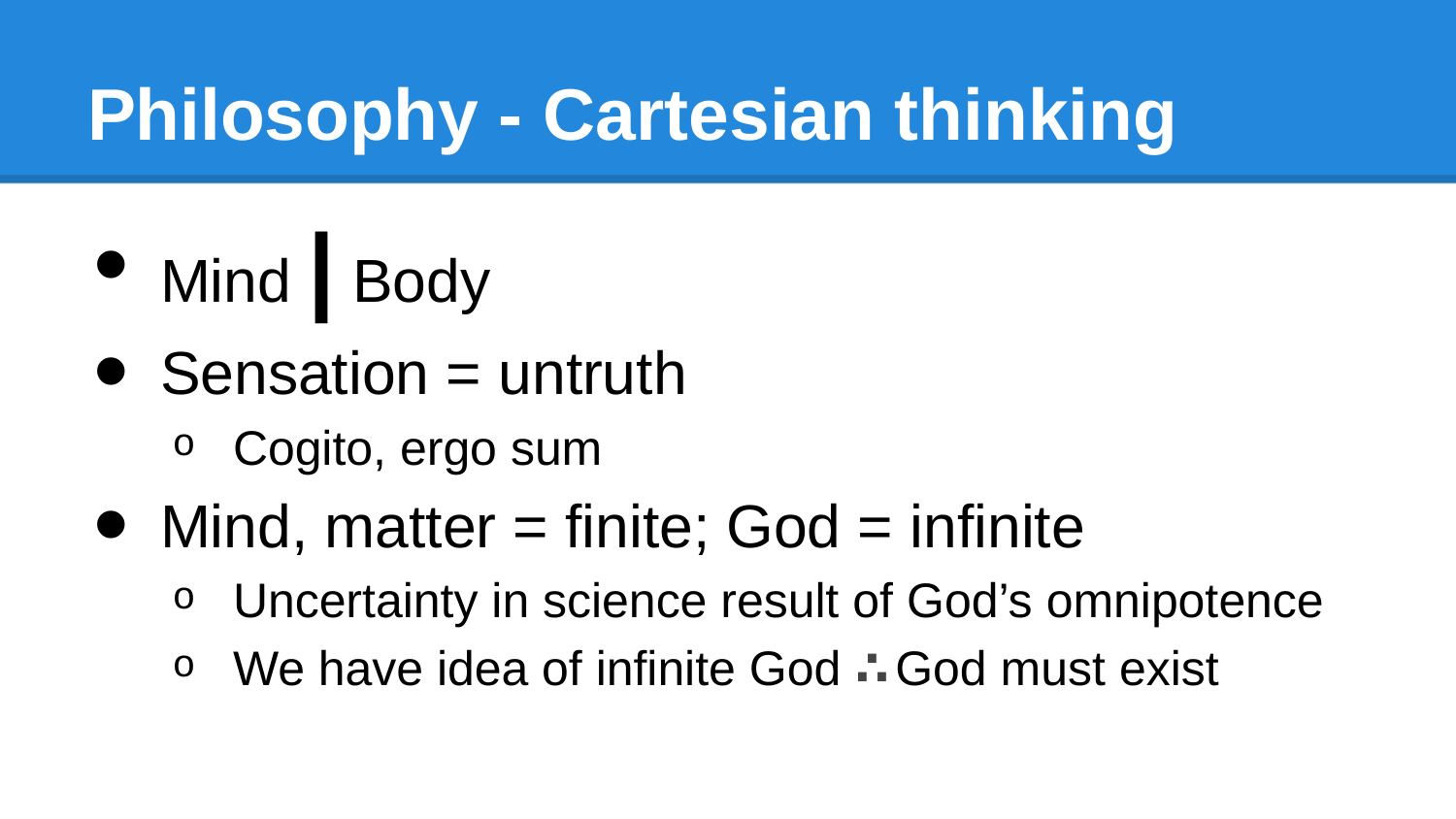

# Philosophy - Cartesian thinking
Mind | Body
Sensation = untruth
Cogito, ergo sum
Mind, matter = finite; God = infinite
Uncertainty in science result of God’s omnipotence
We have idea of infinite God ∴ God must exist